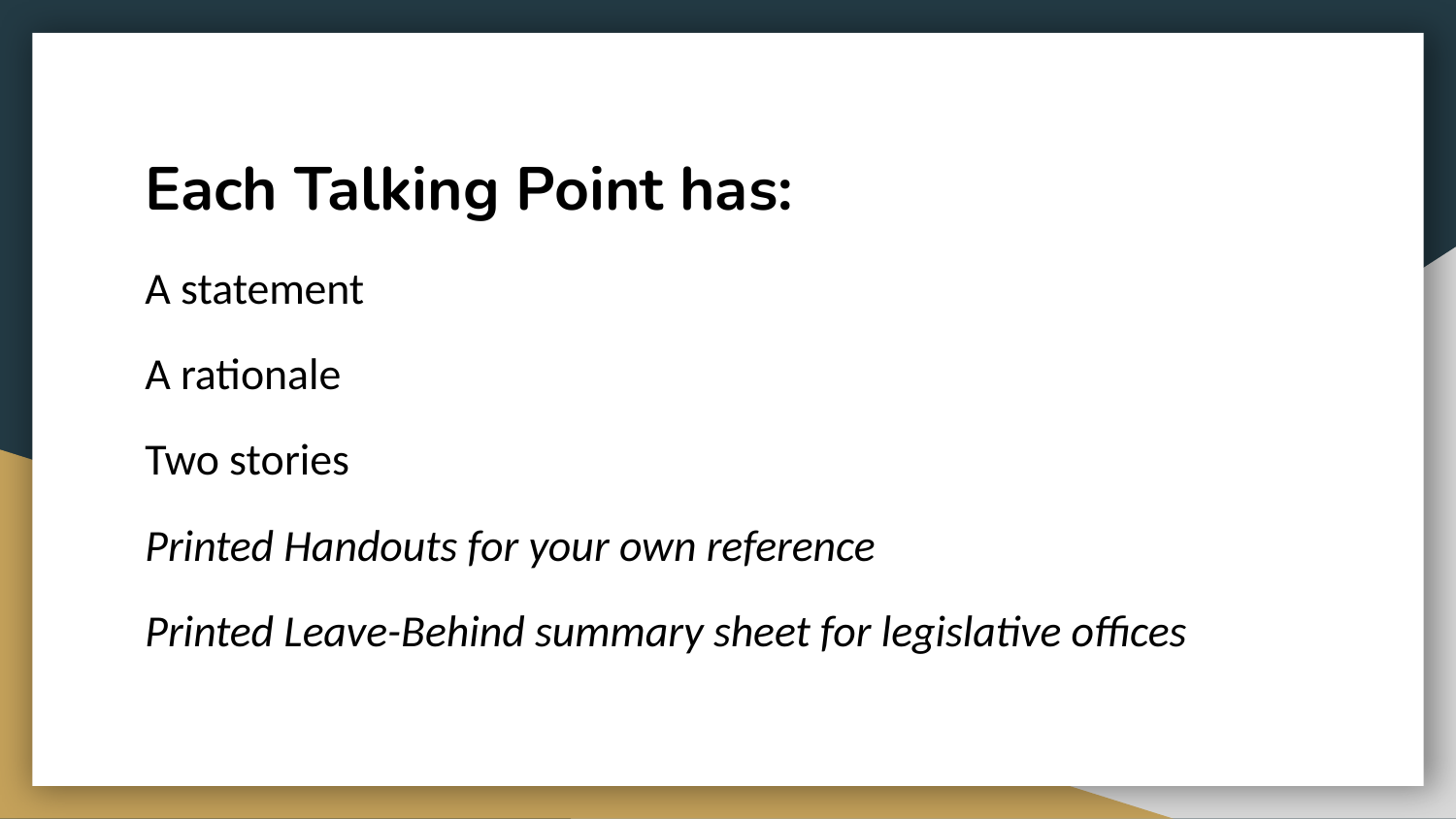

# Each Talking Point has:
A statement
A rationale
Two stories
Printed Handouts for your own reference
Printed Leave-Behind summary sheet for legislative offices